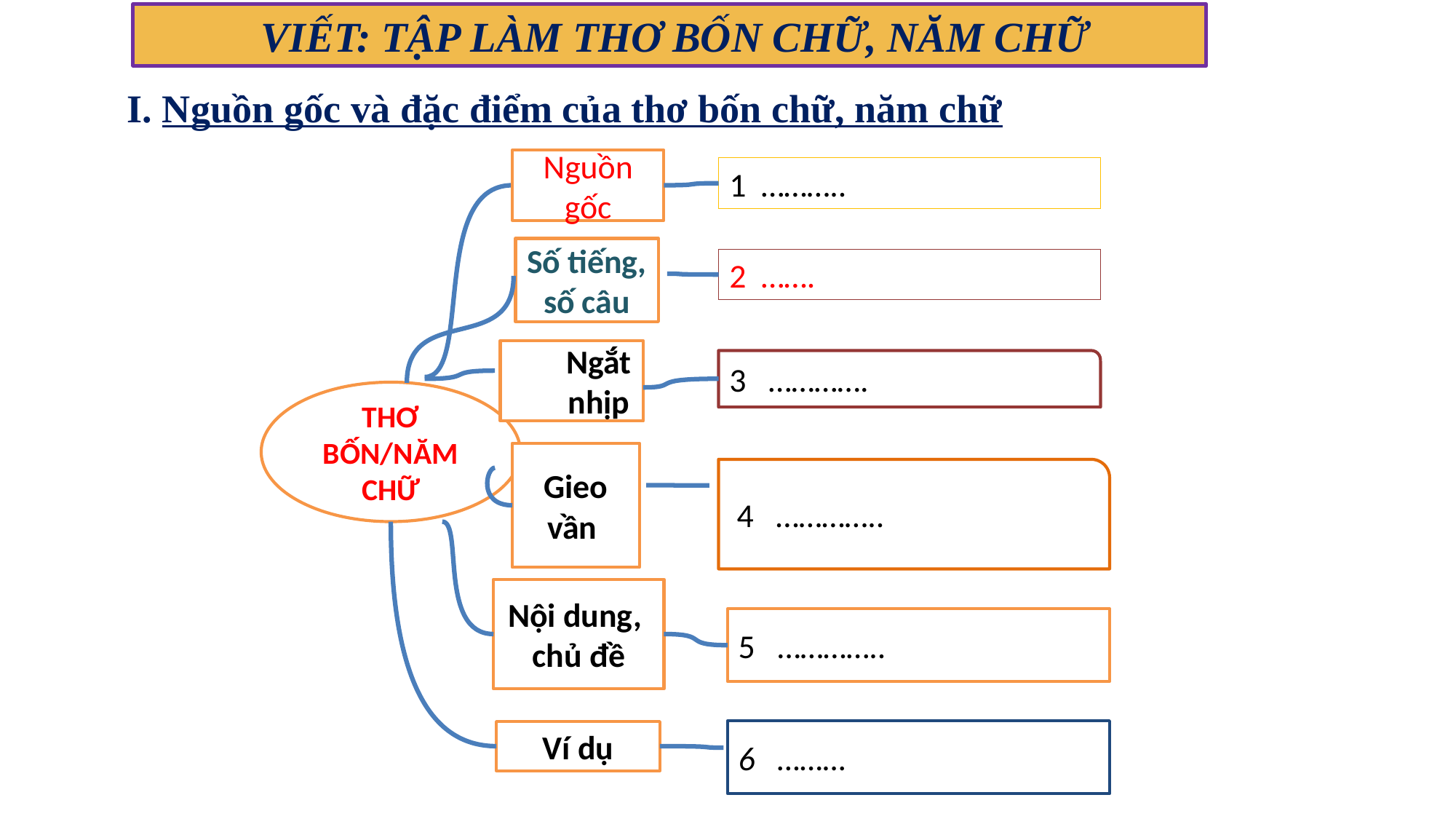

VIẾT: TẬP LÀM THƠ BỐN CHỮ, NĂM CHỮ
I. Nguồn gốc và đặc điểm của thơ bốn chữ, năm chữ
Nguồn gốc
1  ………..
Số tiếng,
số câu
2  …….
Ngắt
nhịp
3   ………….
THƠ BỐN/NĂM CHỮ
Gieo vần
 4   …………..
Nội dung,
chủ đề
5   …………..
6   ………
Ví dụ